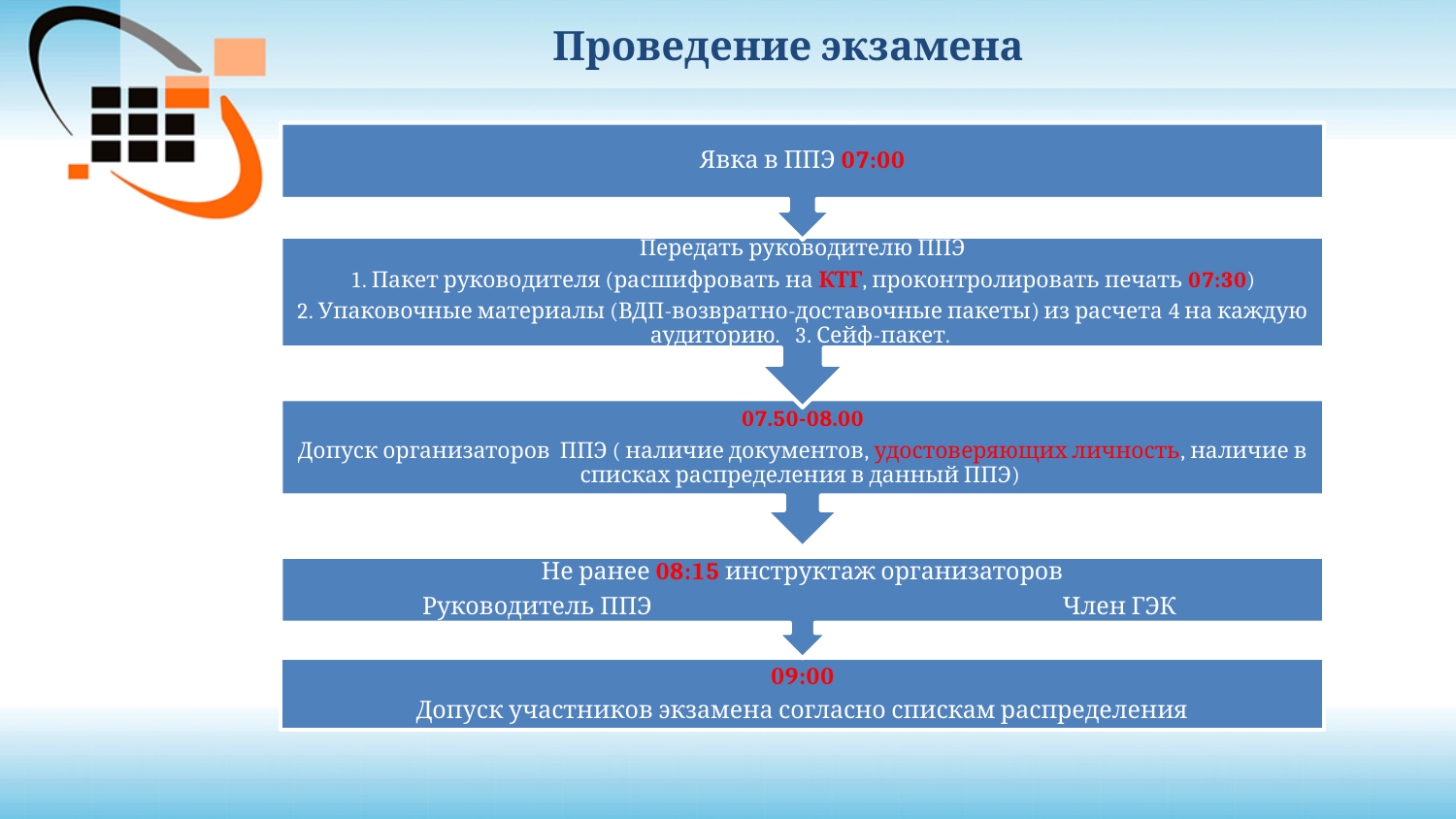

Проведение экзамена
09:00
Допуск участников экзамена согласно спискам распределения
 Не ранее 08:15 инструктаж организаторов
Руководитель ППЭ                                                                             Член ГЭК
07.50-08.00
Допуск организаторов  ППЭ ( наличие документов, удостоверяющих личность, наличие в списках распределения в данный ППЭ)
Передать руководителю ППЭ
1. Пакет руководителя (расшифровать на КТГ, проконтролировать печать 07:30)
2. Упаковочные материалы (ВДП-возвратно-доставочные пакеты) из расчета 4 на каждую аудиторию.   3. Сейф-пакет.
Явка в ППЭ 07:00